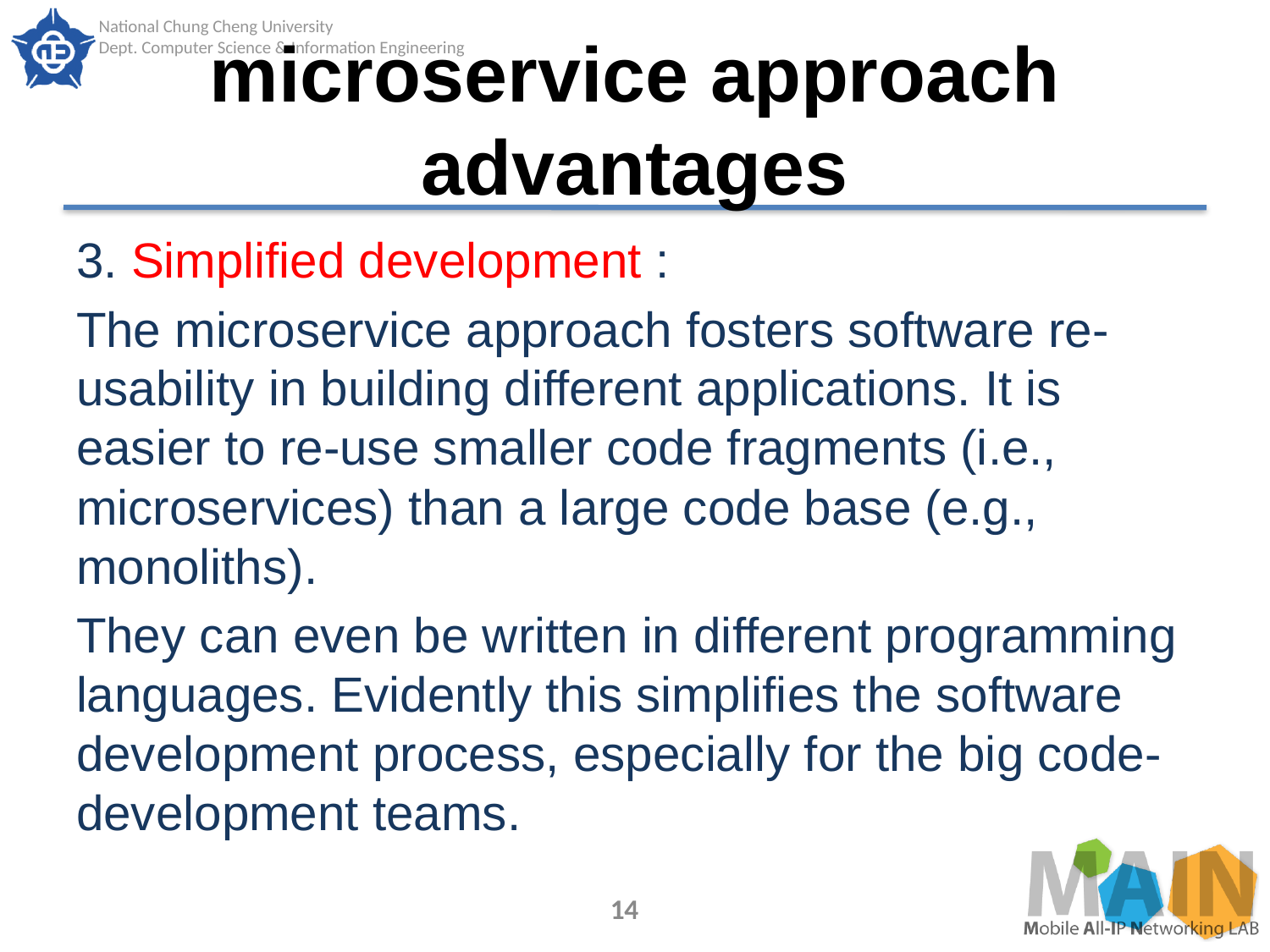

# microservice approach advantages
3. Simplified development :
The microservice approach fosters software re-usability in building different applications. It is easier to re-use smaller code fragments (i.e., microservices) than a large code base (e.g., monoliths).
They can even be written in different programming languages. Evidently this simplifies the software development process, especially for the big code-development teams.
14